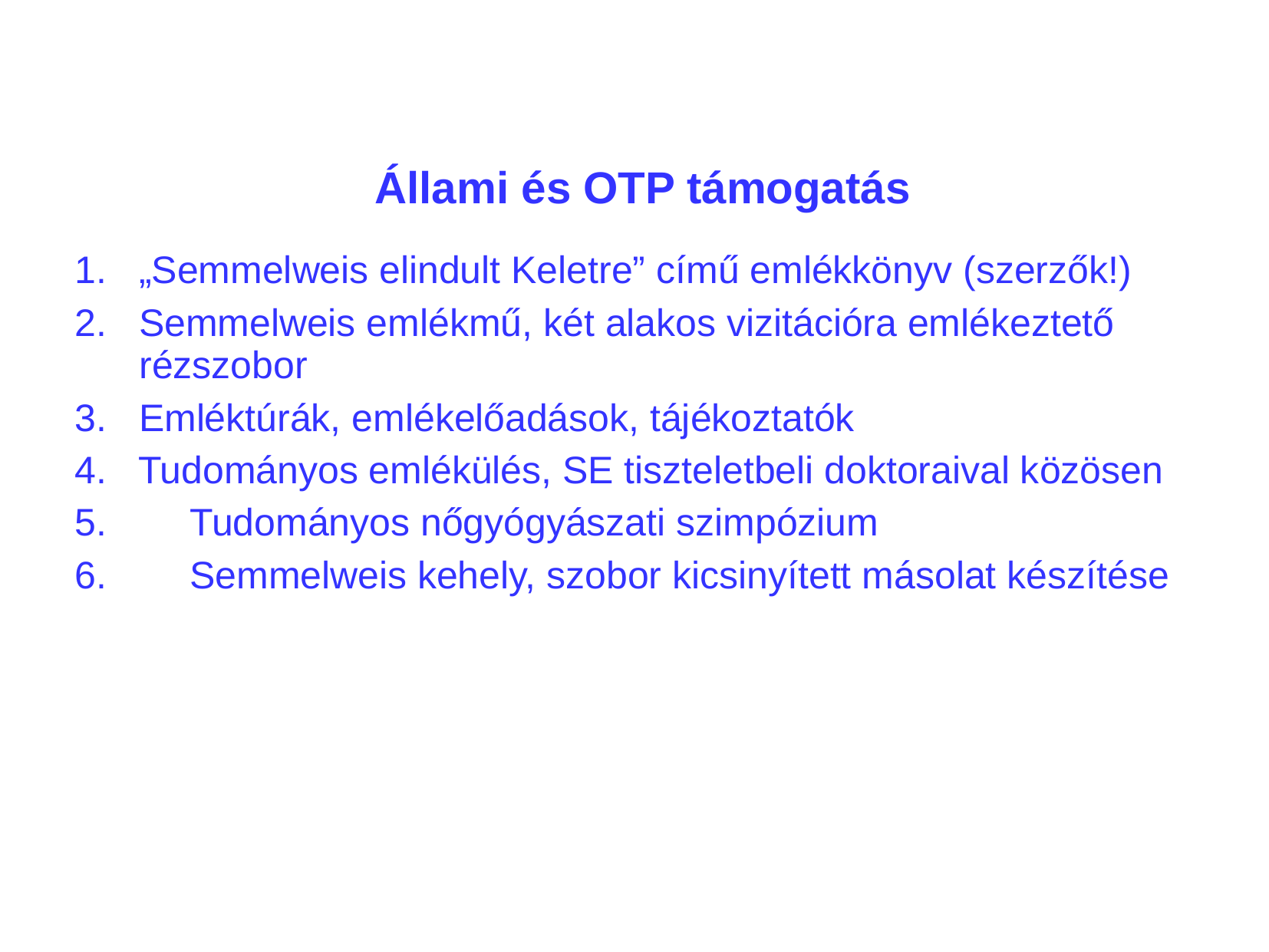

Állami és OTP támogatás

1.   „Semmelweis elindult Keletre” című emlékkönyv (szerzők!)
2.   Semmelweis emlékmű, két alakos vizitációra emlékeztető
      rézszobor
3.   Emléktúrák, emlékelőadások, tájékoztatók
4.   Tudományos emlékülés, SE tiszteletbeli doktoraival közösen
5.	Tudományos nőgyógyászati szimpózium
6.	Semmelweis kehely, szobor kicsinyített másolat készítése